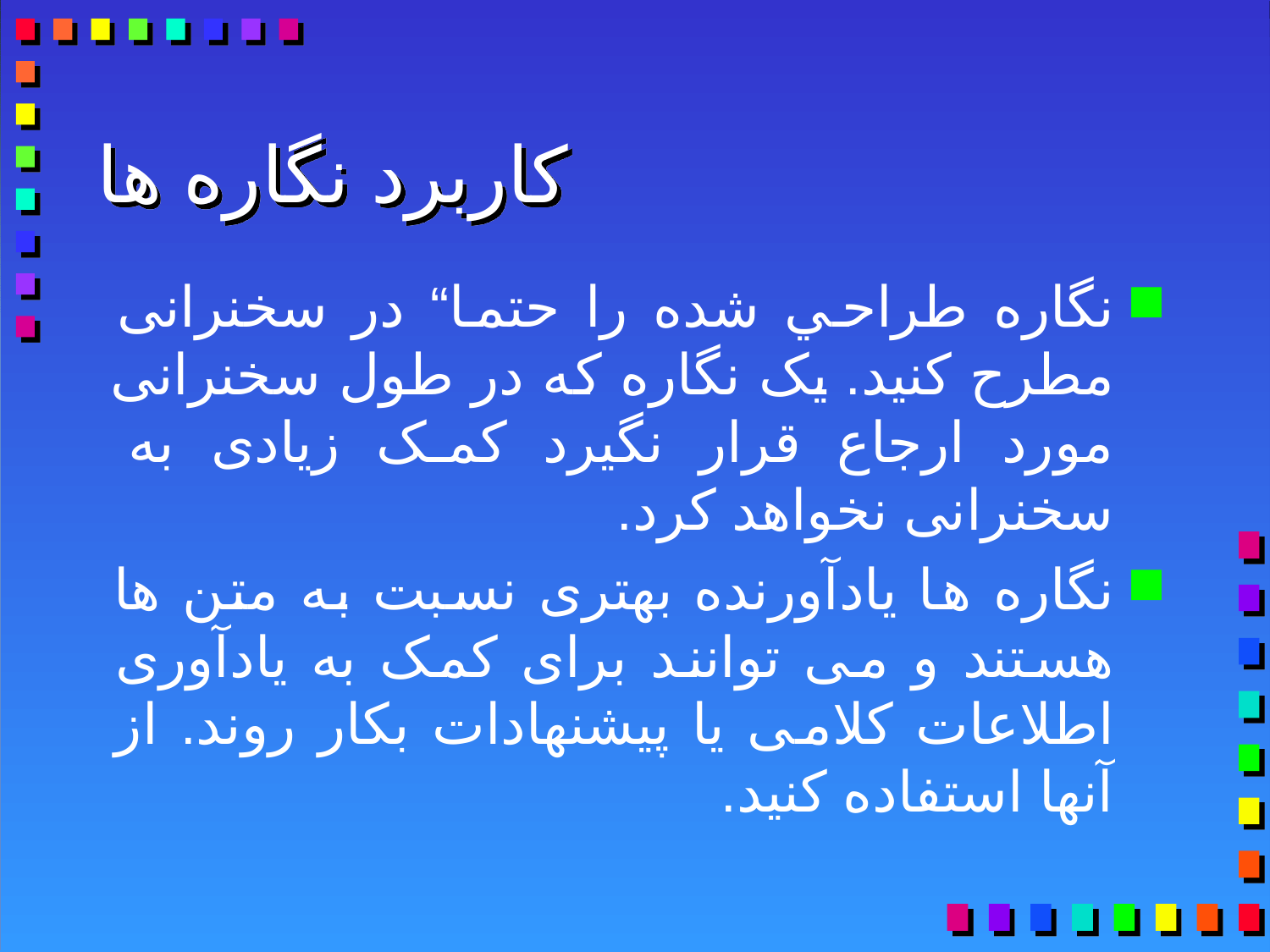

# کاربرد نگاره ها
نگاره طراحي شده را حتما“ در سخنرانی مطرح کنید. یک نگاره که در طول سخنرانی مورد ارجاع قرار نگيرد کمک زيادی به سخنرانی نخواهد کرد.
نگاره ها یادآورنده بهتری نسبت به متن ها هستند و می توانند برای کمک به یادآوری اطلاعات کلامی يا پيشنهادات بکار روند. از آنها استفاده کنيد.